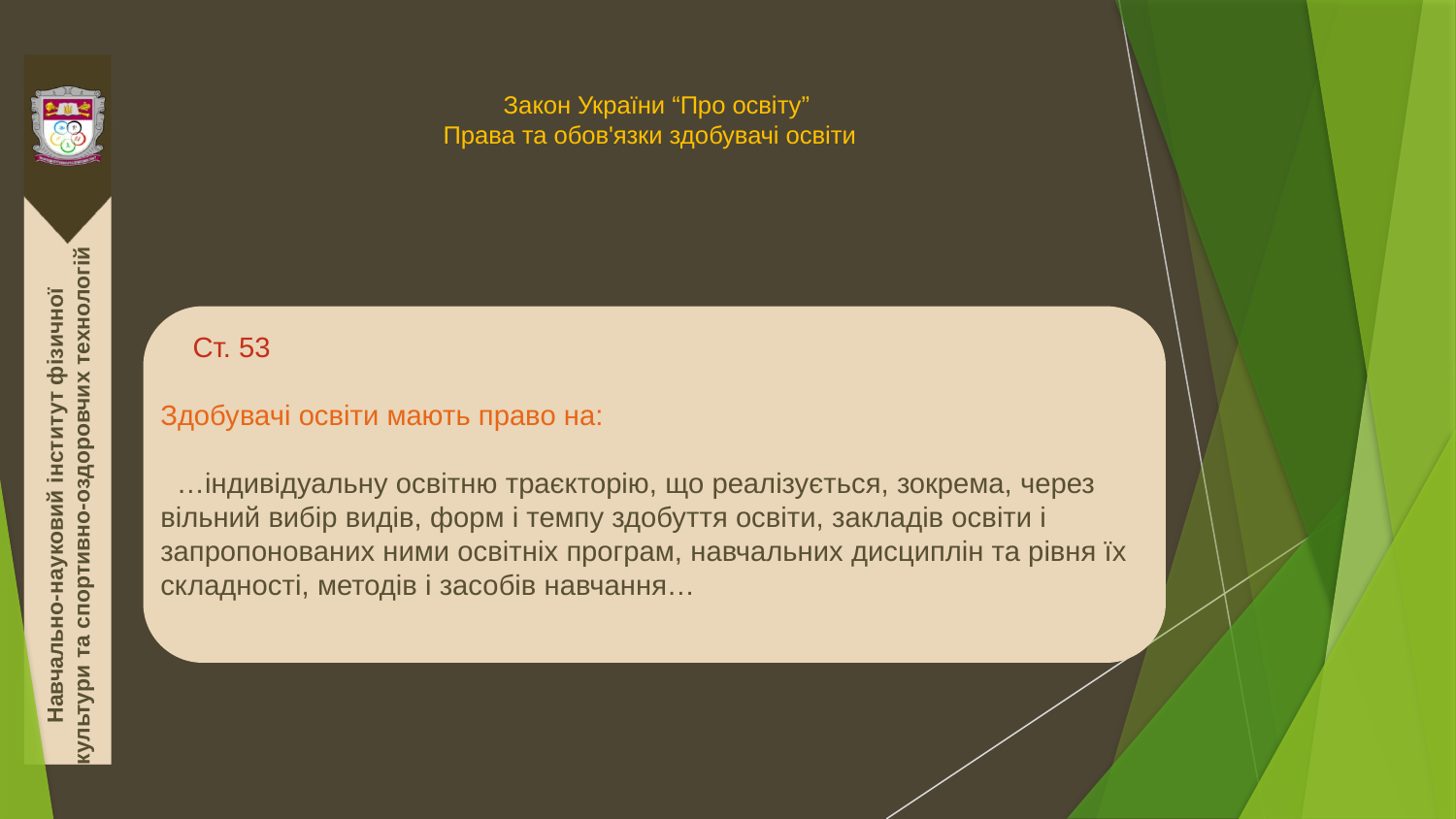

# Закон України “Про освіту” Права та обов'язки здобувачі освіти
    Ст. 53

Здобувачі освіти мають право на:

  …індивідуальну освітню траєкторію, що реалізується, зокрема, через вільний вибір видів, форм і темпу здобуття освіти, закладів освіти і запропонованих ними освітніх програм, навчальних дисциплін та рівня їх складності, методів і засобів навчання…
Навчально-науковий інститут фізичної культури та спортивно-оздоровчих технологій